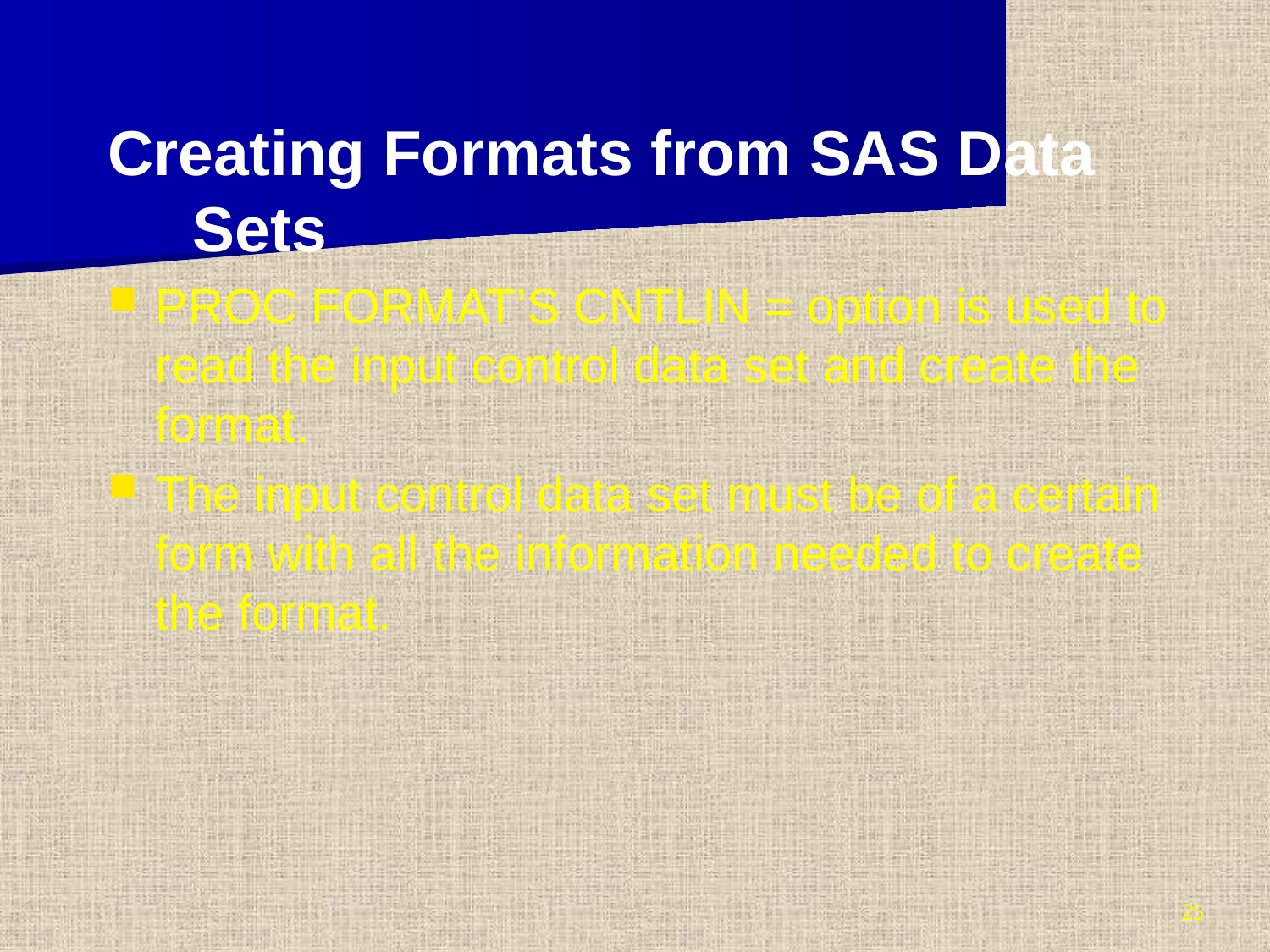

Creating Formats from SAS Data Sets
PROC FORMAT’S CNTLIN = option is used to read the input control data set and create the format.
The input control data set must be of a certain form with all the information needed to create the format.

25